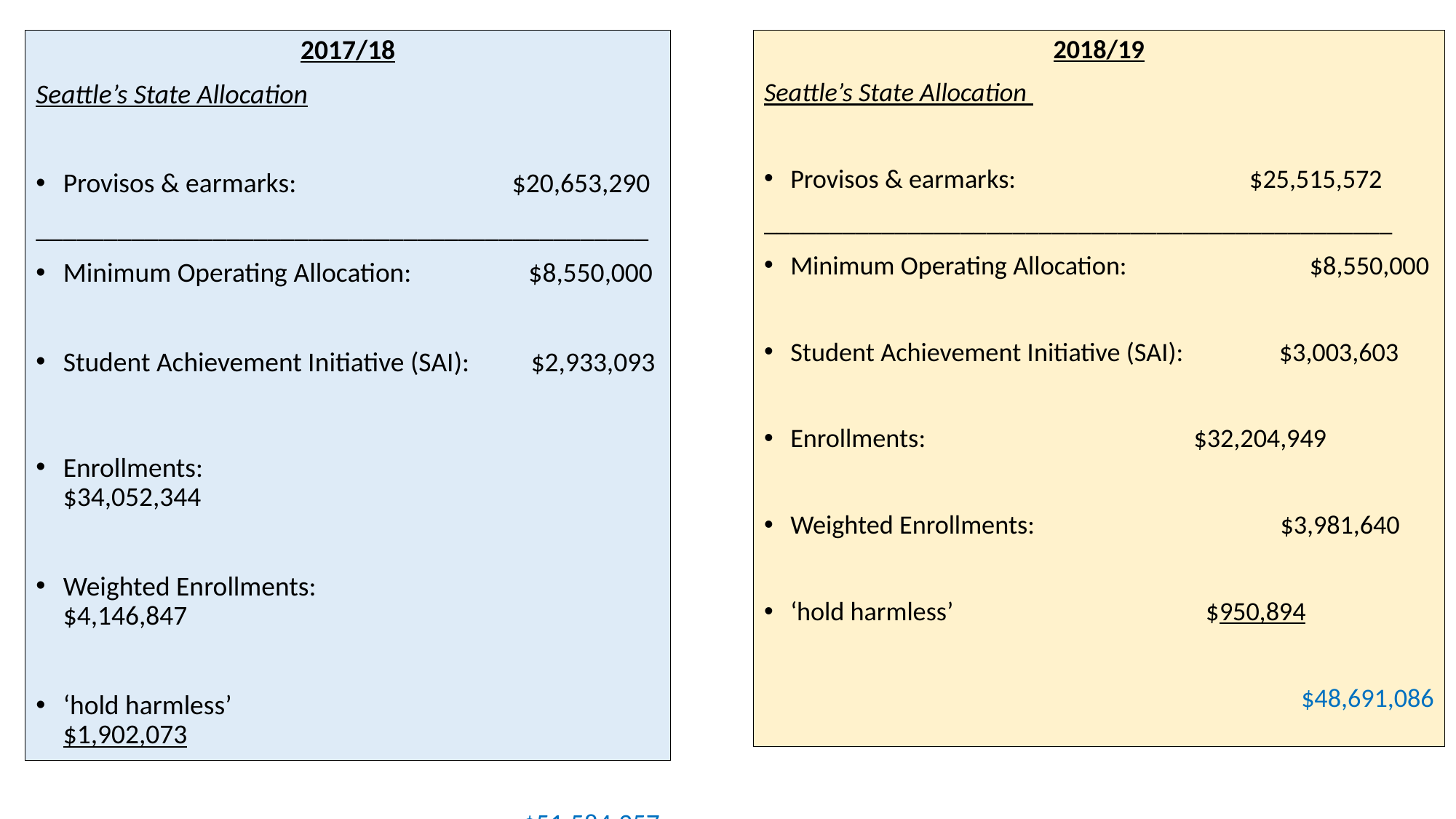

2017/18
Seattle’s State Allocation

Provisos & earmarks:                                   $20,653,290
_____________________________________________
Minimum Operating Allocation:                   $8,550,000

Student Achievement Initiative (SAI):          $2,933,093

Enrollments:		                        $34,052,344

Weighted Enrollments:	                           $4,146,847

‘hold harmless’			         $1,902,073

$51,584,357

2018/19
Seattle’s State Allocation

Provisos & earmarks:                                       $25,515,572
________________________________________________
Minimum Operating Allocation:	                $8,550,000

Student Achievement Initiative (SAI):                $3,003,603

Enrollments:		                                $32,204,949

Weighted Enrollments:                                         $3,981,640

‘hold harmless’		                                  $950,894

$48,691,086